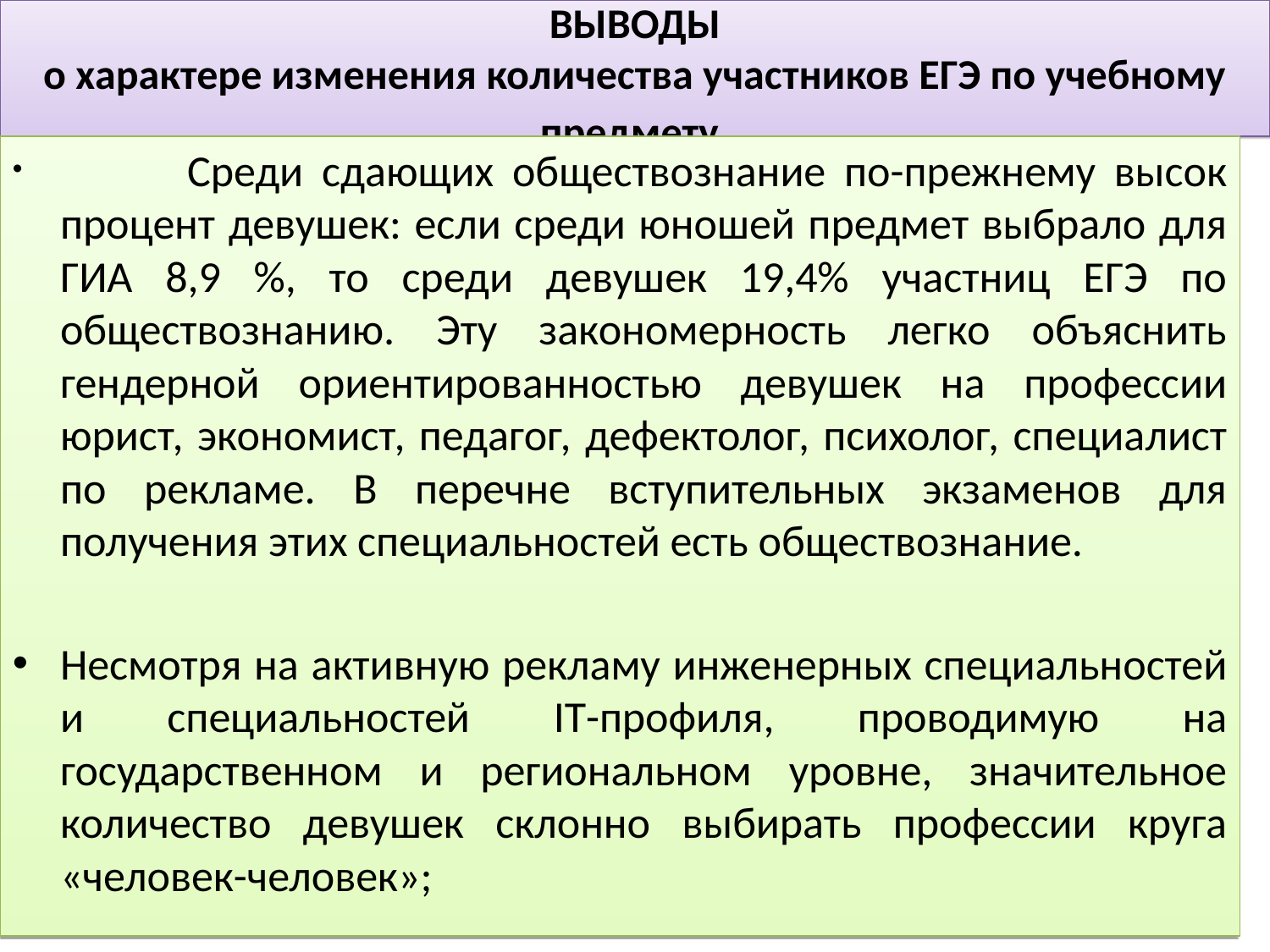

ВЫВОДЫ
о характере изменения количества участников ЕГЭ по учебному предмету
	Среди сдающих обществознание по-прежнему высок процент девушек: если среди юношей предмет выбрало для ГИА 8,9 %, то среди девушек 19,4% участниц ЕГЭ по обществознанию. Эту закономерность легко объяснить гендерной ориентированностью девушек на профессии юрист, экономист, педагог, дефектолог, психолог, специалист по рекламе. В перечне вступительных экзаменов для получения этих специальностей есть обществознание.

Несмотря на активную рекламу инженерных специальностей и специальностей IT-профиля, проводимую на государственном и региональном уровне, значительное количество девушек склонно выбирать профессии круга «человек-человек»;